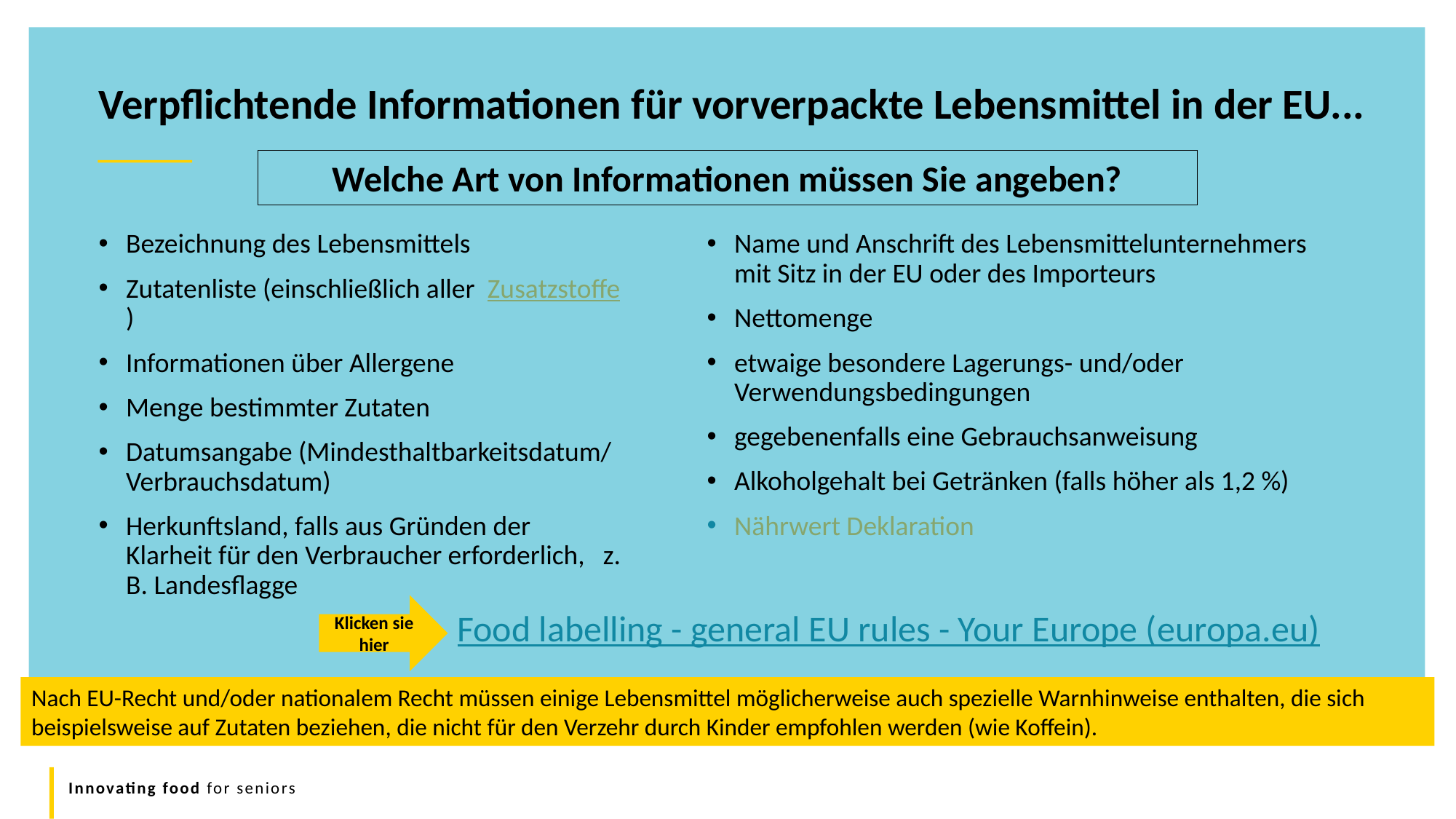

Verpflichtende Informationen für vorverpackte Lebensmittel in der EU...
Welche Art von Informationen müssen Sie angeben?
Bezeichnung des Lebensmittels
Zutatenliste (einschließlich aller  Zusatzstoffe)
Informationen über Allergene
Menge bestimmter Zutaten
Datumsangabe (Mindesthaltbarkeitsdatum/ Verbrauchsdatum)
Herkunftsland, falls aus Gründen der Klarheit für den Verbraucher erforderlich,   z. B. Landesflagge
Name und Anschrift des Lebensmittelunternehmers mit Sitz in der EU oder des Importeurs
Nettomenge
etwaige besondere Lagerungs- und/oder Verwendungsbedingungen
gegebenenfalls eine Gebrauchsanweisung
Alkoholgehalt bei Getränken (falls höher als 1,2 %)
Nährwert Deklaration
Klicken sie hier
Food labelling - general EU rules - Your Europe (europa.eu)
Nach EU-Recht und/oder nationalem Recht müssen einige Lebensmittel möglicherweise auch spezielle Warnhinweise enthalten, die sich beispielsweise auf Zutaten beziehen, die nicht für den Verzehr durch Kinder empfohlen werden (wie Koffein).